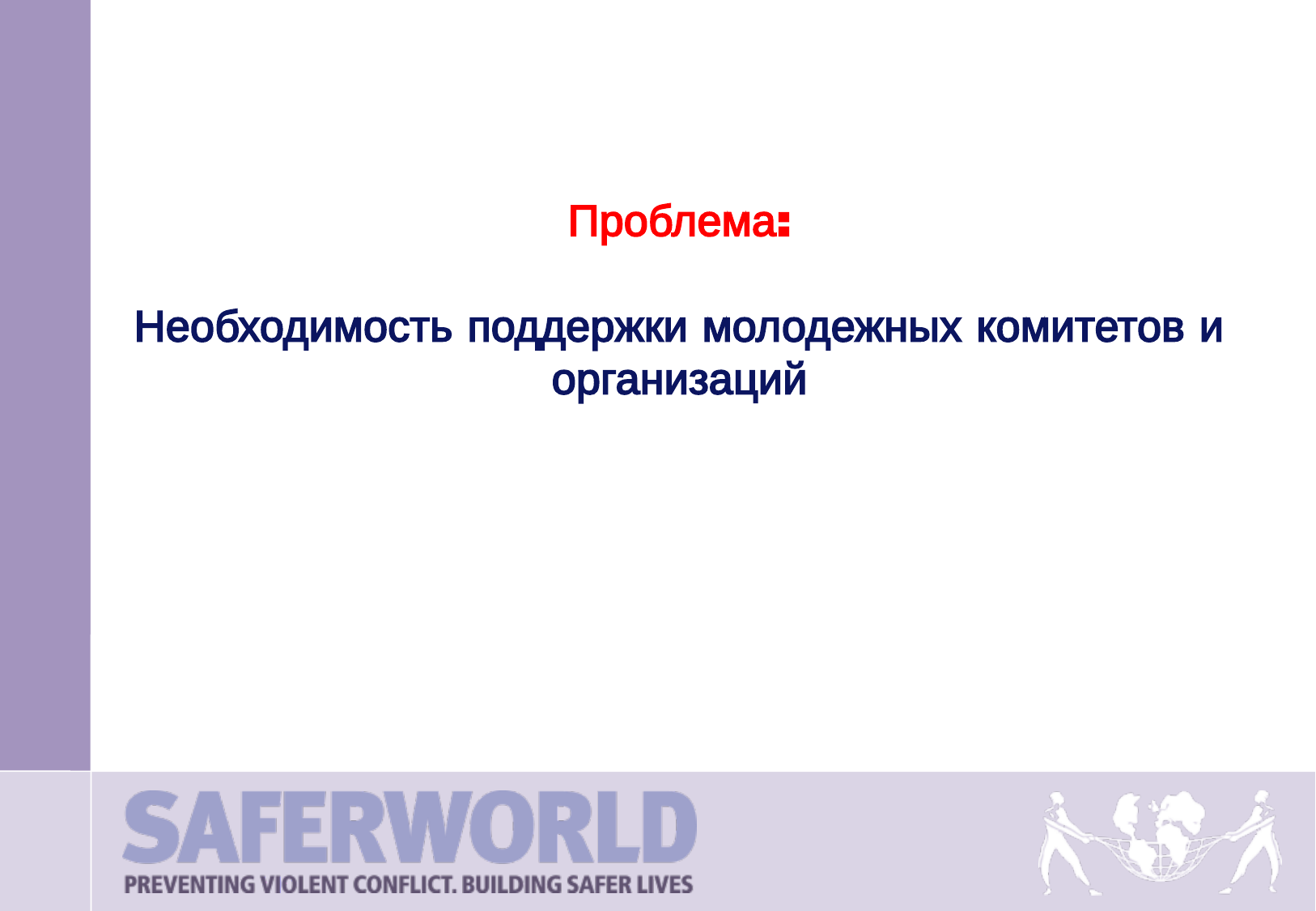

# Проблема: Необходимость поддержки молодежных комитетов и организаций